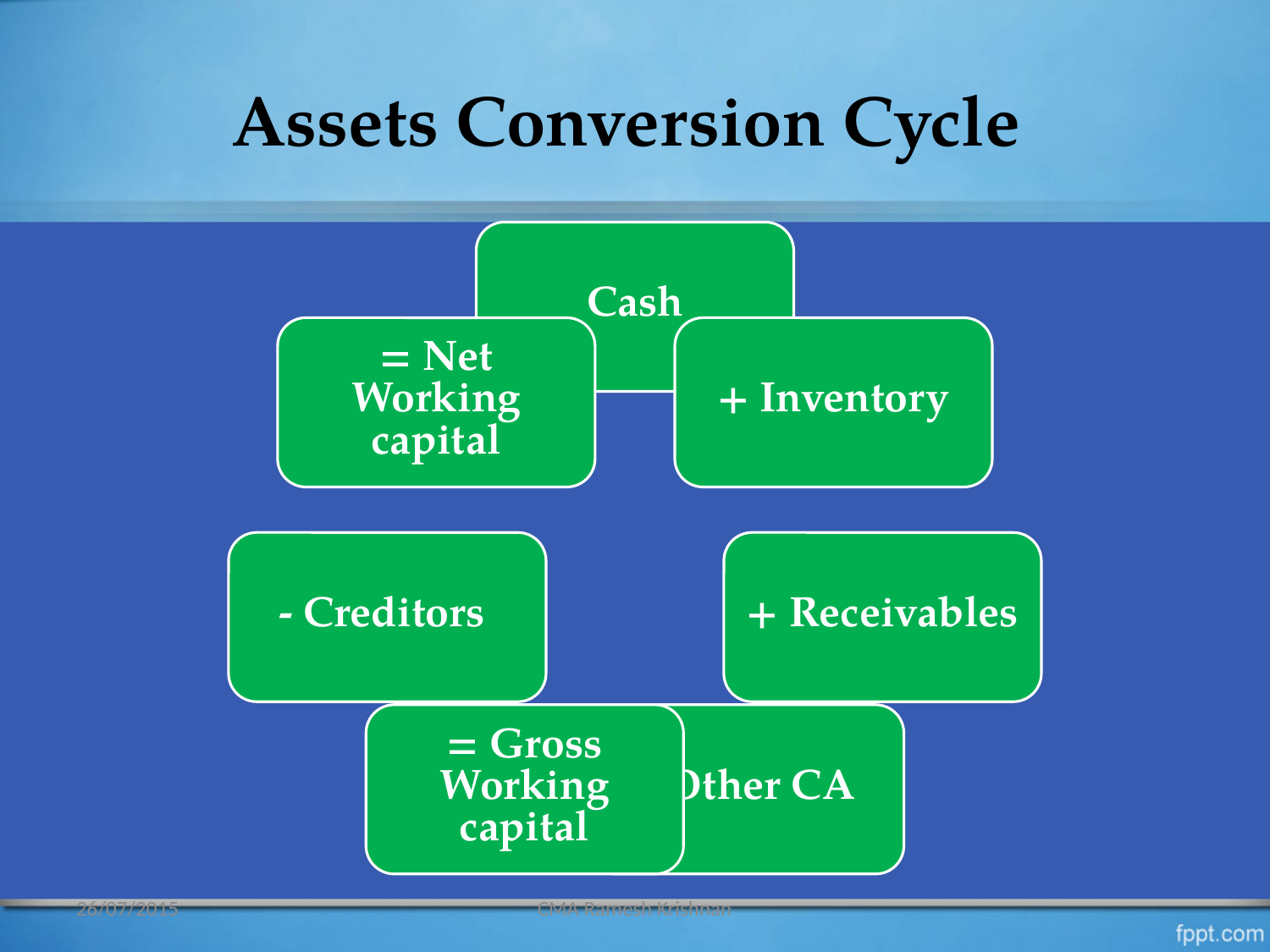

# Assets Conversion Cycle
Cash
+ Inventory
+Other CA
= Net Working capital
+ Receivables
- Creditors
26/07/2015
CMA Ramesh Krishnan